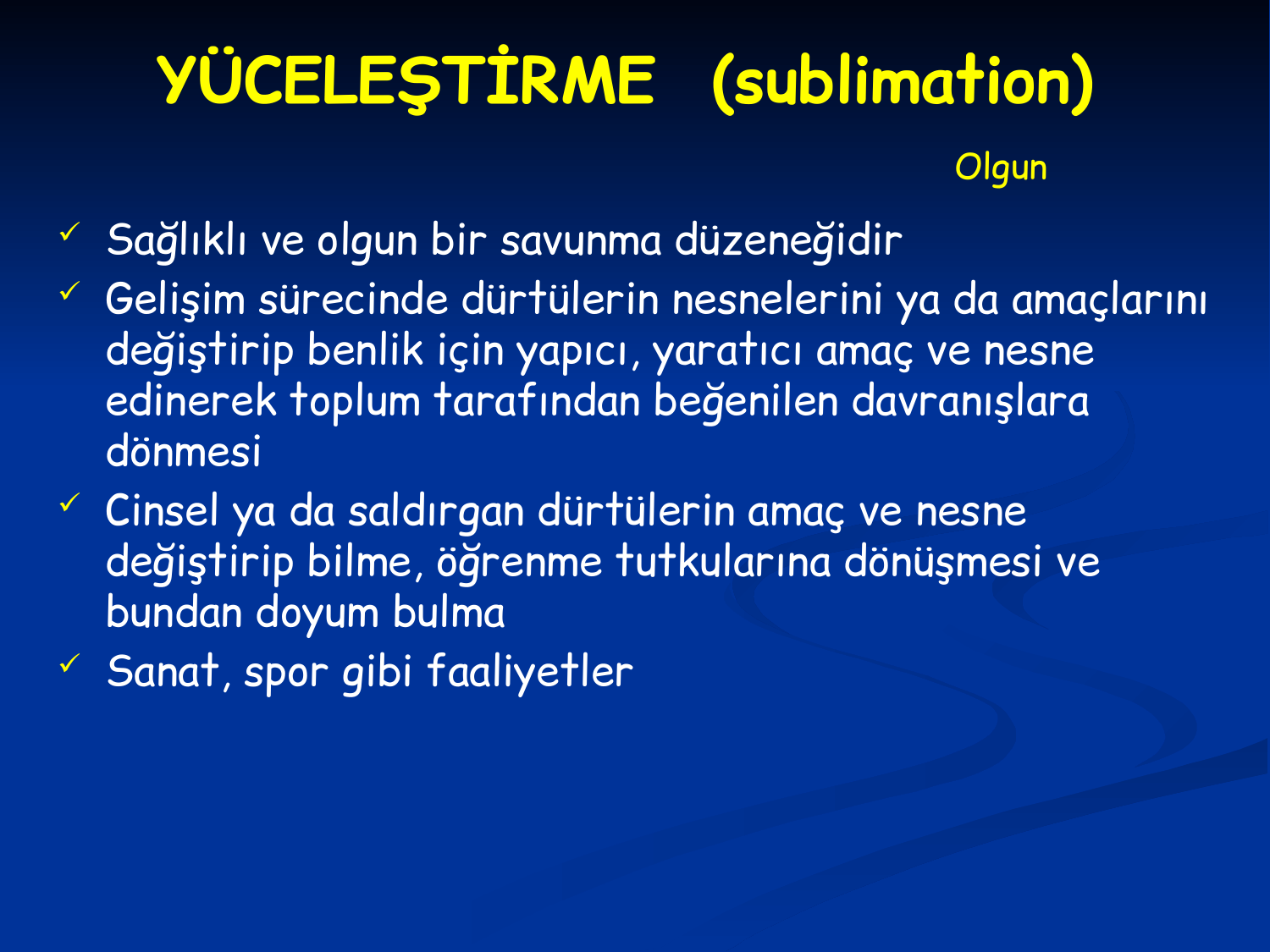

YÜCELEŞTİRME  (sublimation)
						Olgun
Sağlıklı ve olgun bir savunma düzeneğidir
Gelişim sürecinde dürtülerin nesnelerini ya da amaçlarını değiştirip benlik için yapıcı, yaratıcı amaç ve nesne edinerek toplum tarafından beğenilen davranışlara dönmesi
Cinsel ya da saldırgan dürtülerin amaç ve nesne değiştirip bilme, öğrenme tutkularına dönüşmesi ve bundan doyum bulma
Sanat, spor gibi faaliyetler